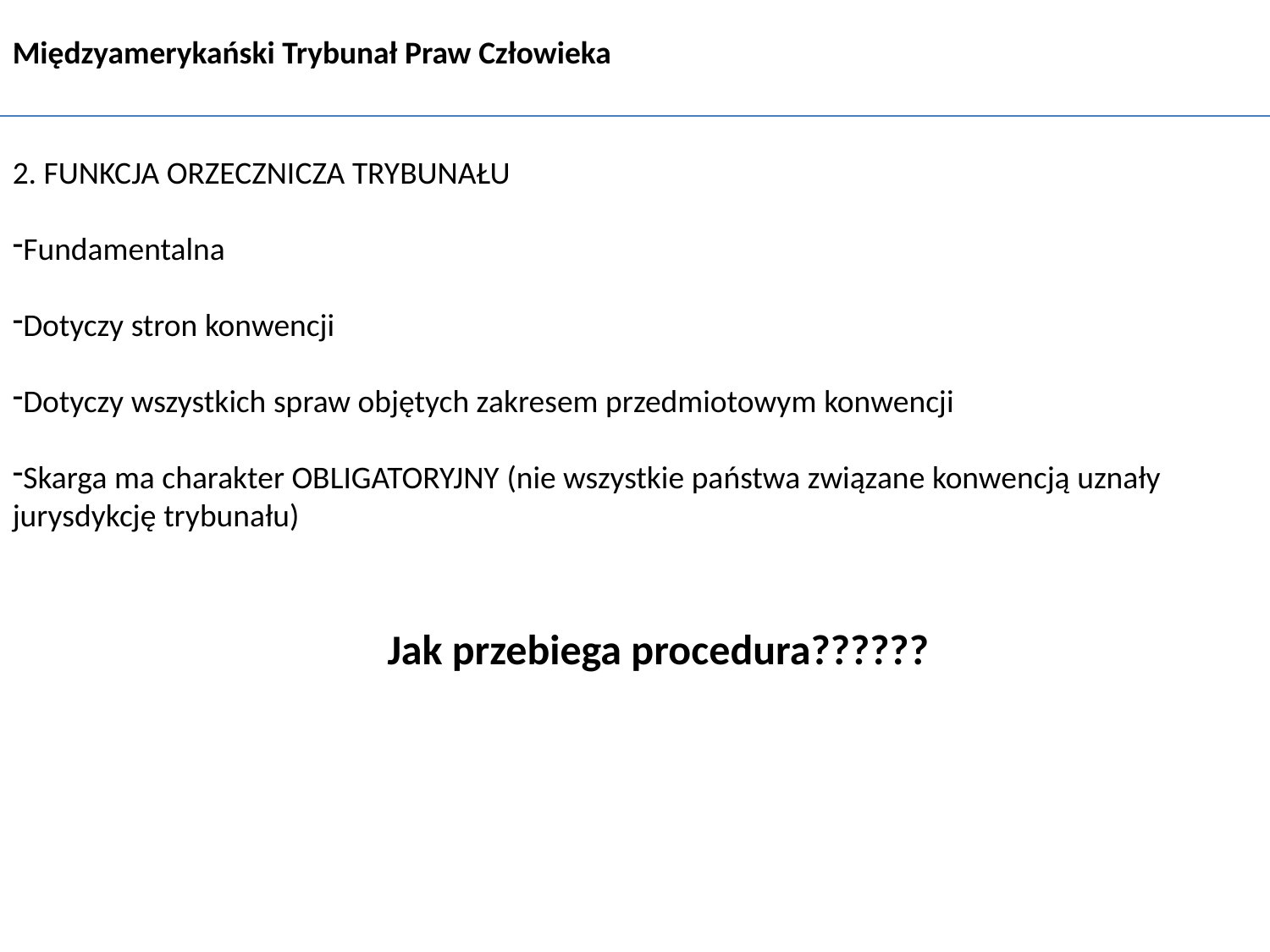

Międzyamerykański Trybunał Praw Człowieka
2. FUNKCJA ORZECZNICZA TRYBUNAŁU

Fundamentalna

Dotyczy stron konwencji

Dotyczy wszystkich spraw objętych zakresem przedmiotowym konwencji

Skarga ma charakter OBLIGATORYJNY (nie wszystkie państwa związane konwencją uznały jurysdykcję trybunału)
Jak przebiega procedura??????